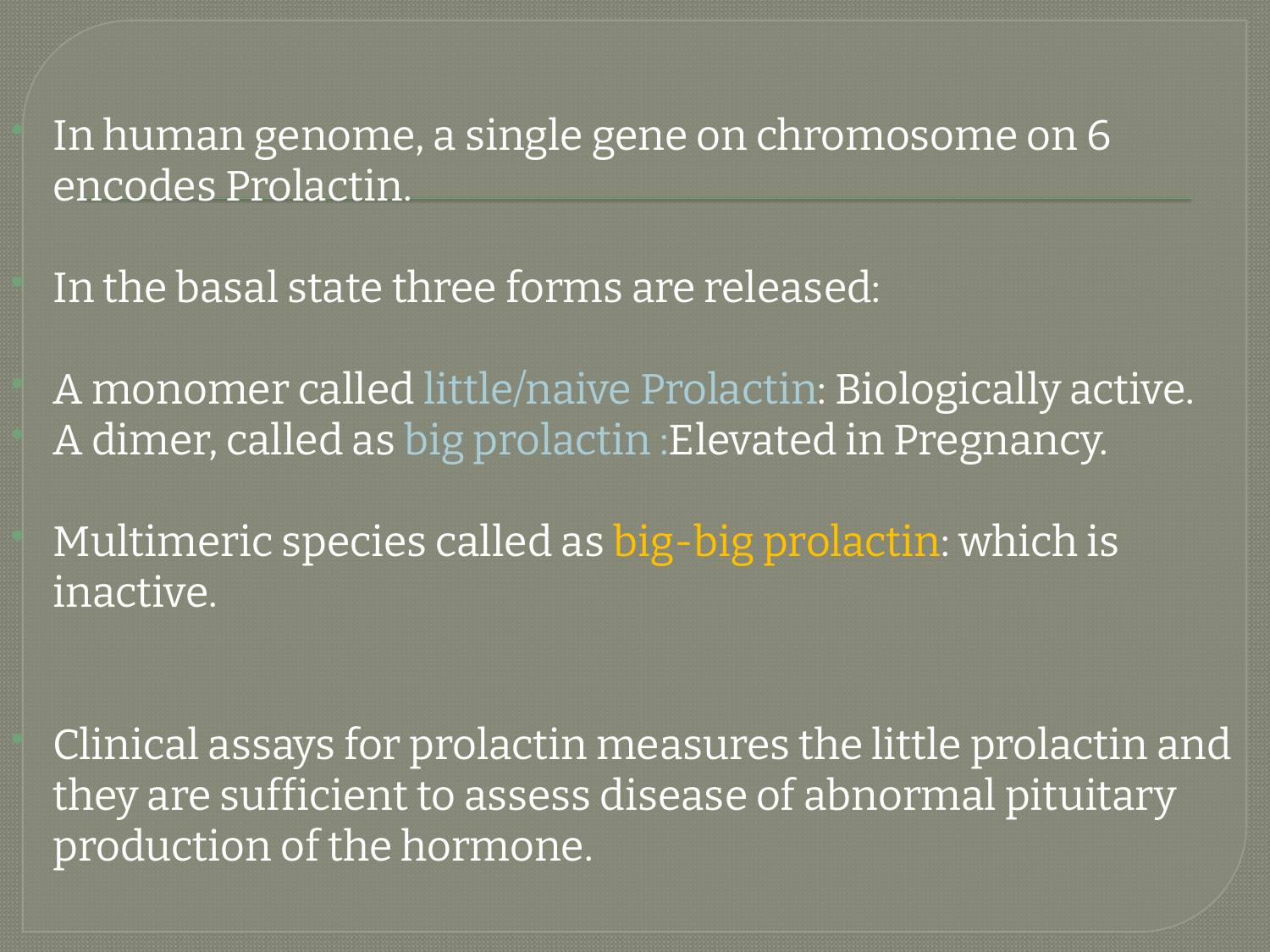

In human genome, a single gene on chromosome on 6 encodes Prolactin.

In the basal state three forms are released:

A monomer called little/naive Prolactin: Biologically active.
A dimer, called as big prolactin :Elevated in Pregnancy.

Multimeric species called as big-big prolactin: which is inactive.

Clinical assays for prolactin measures the little prolactin and they are sufficient to assess disease of abnormal pituitary production of the hormone.